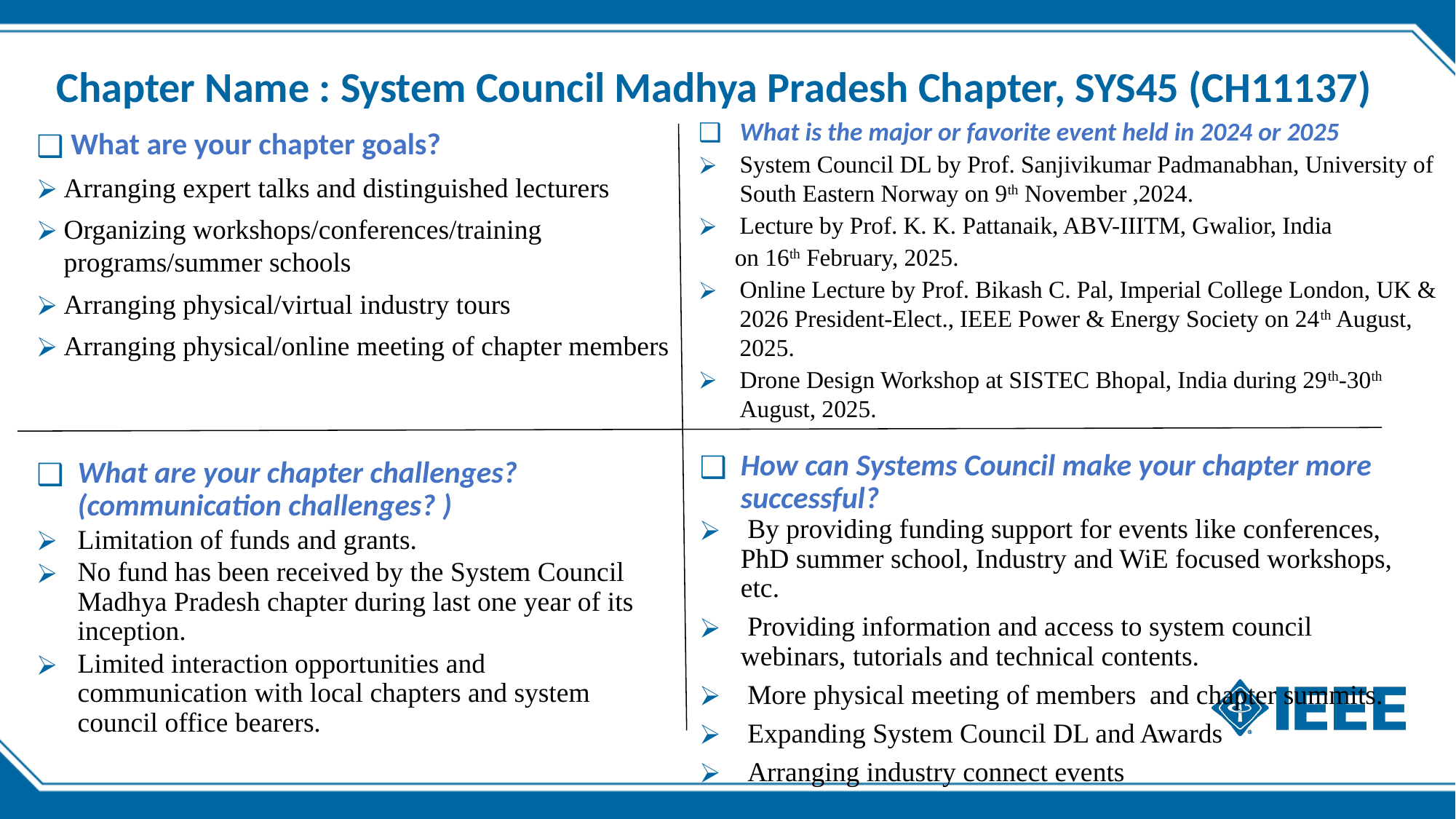

# Chapter Name : System Council Madhya Pradesh Chapter, SYS45 (CH11137)
What is the major or favorite event held in 2024 or 2025
System Council DL by Prof. Sanjivikumar Padmanabhan, University of South Eastern Norway on 9th November ,2024.
Lecture by Prof. K. K. Pattanaik, ABV-IIITM, Gwalior, India
      on 16th February, 2025.
Online Lecture by Prof. Bikash C. Pal, Imperial College London, UK & 2026 President-Elect., IEEE Power & Energy Society on 24th August, 2025.
Drone Design Workshop at SISTEC Bhopal, India during 29th-30th August, 2025.
 What are your chapter goals?
Arranging expert talks and distinguished lecturers
Organizing workshops/conferences/training programs/summer schools
Arranging physical/virtual industry tours
Arranging physical/online meeting of chapter members
How can Systems Council make your chapter more successful?
 By providing funding support for events like conferences, PhD summer school, Industry and WiE focused workshops, etc.
 Providing information and access to system council webinars, tutorials and technical contents.
 More physical meeting of members  and chapter summits.
 Expanding System Council DL and Awards
 Arranging industry connect events

What are your chapter challenges?  (communication challenges? )
Limitation of funds and grants.
No fund has been received by the System Council Madhya Pradesh chapter during last one year of its inception.
Limited interaction opportunities and  communication with local chapters and system council office bearers.